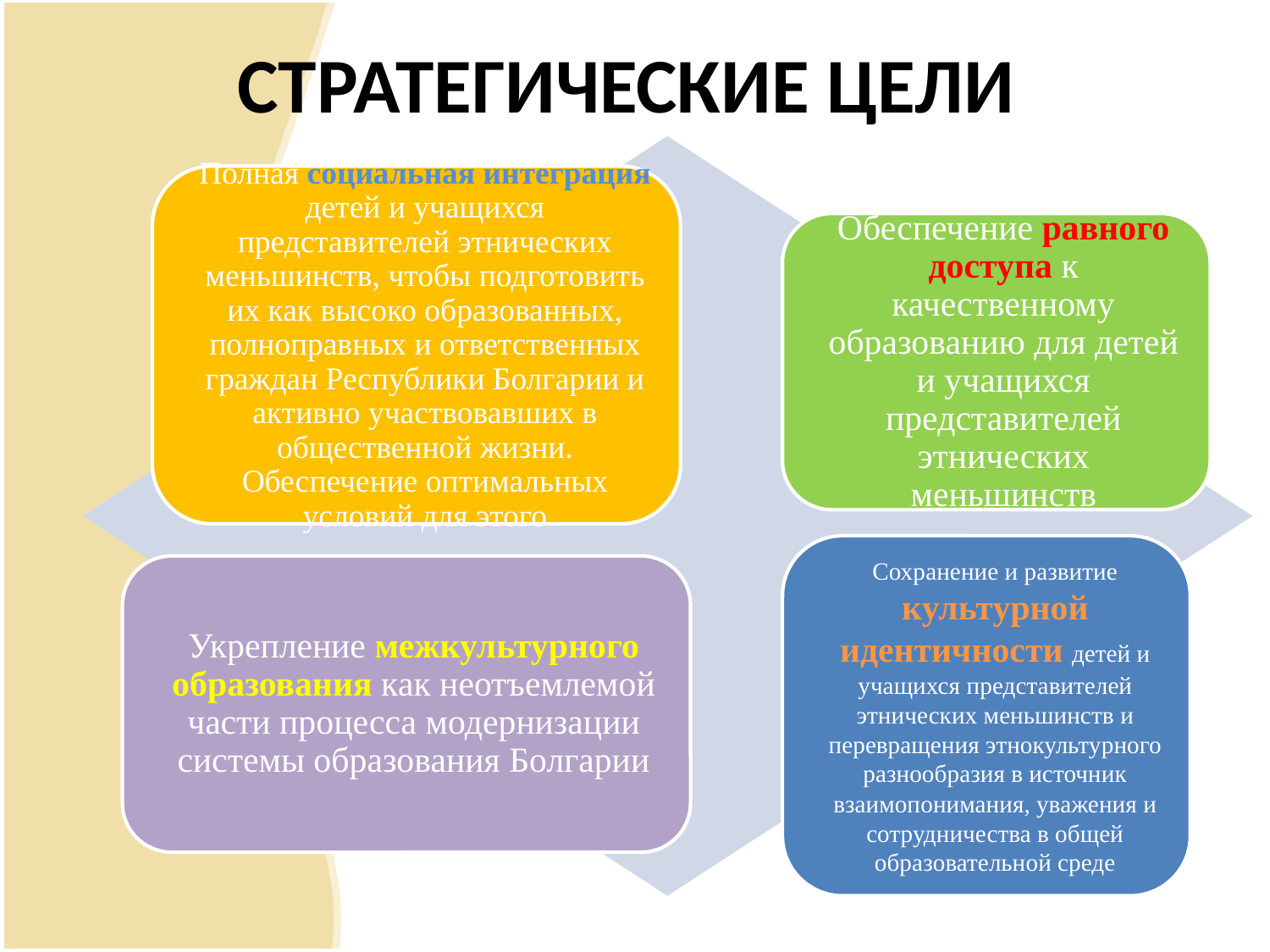

# СТРАТЕГИЧЕСКИЕ ЦЕЛИ
Полная социальная интеграция детей и учащихся представителей этнических меньшинств, чтобы подготовить их как высоко образованных, полноправных и ответственных граждан Республики Болгарии и активно участвовавших в общественной жизни. Обеспечение оптимальных условий для этого
Обеспечение равного доступа к качественному образованию для детей и учащихся представителей этнических меньшинств
Укрепление межкультурного образования как неотъемлемой части процесса модернизации системы образования Болгарии
Сохранение и развитие культурной идентичности детей и учащихся представителей этнических меньшинств и перевращения этнокультурного разнообразия в источник взаимопонимания, уважения и сотрудничества в общей образовательной среде